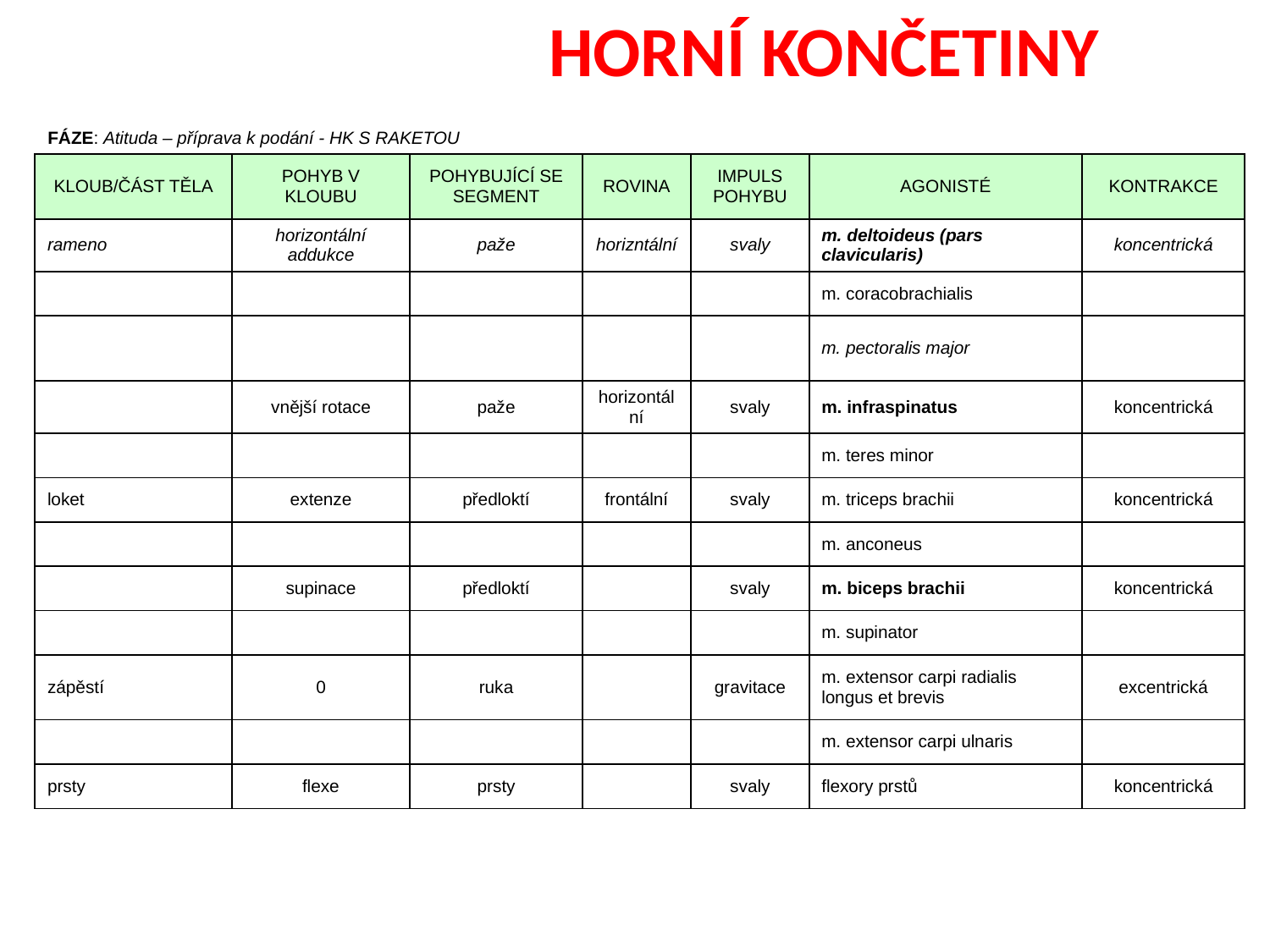

HORNÍ KONČETINY
2 = 3
| FÁZE: Atituda – příprava k podání - HK S RAKETOU |  |  |  |  |  |  |
| --- | --- | --- | --- | --- | --- | --- |
| KLOUB/ČÁST TĚLA | POHYB V KLOUBU | POHYBUJÍCÍ SE SEGMENT | ROVINA | IMPULS POHYBU | AGONISTÉ | KONTRAKCE |
| rameno | horizontální addukce | paže | horizntální | svaly | m. deltoideus (pars clavicularis) | koncentrická |
|  |  |  |  |  | m. coracobrachialis |  |
|  |  |  |  |  | m. pectoralis major |  |
|  | vnější rotace | paže | horizontální | svaly | m. infraspinatus | koncentrická |
|  |  |  |  |  | m. teres minor |  |
| loket | extenze | předloktí | frontální | svaly | m. triceps brachii | koncentrická |
|  |  |  |  |  | m. anconeus |  |
|  | supinace | předloktí |  | svaly | m. biceps brachii | koncentrická |
|  |  |  |  |  | m. supinator |  |
| zápěstí | 0 | ruka |  | gravitace | m. extensor carpi radialis longus et brevis | excentrická |
|  |  |  |  |  | m. extensor carpi ulnaris |  |
| prsty | flexe | prsty |  | svaly | flexory prstů | koncentrická |